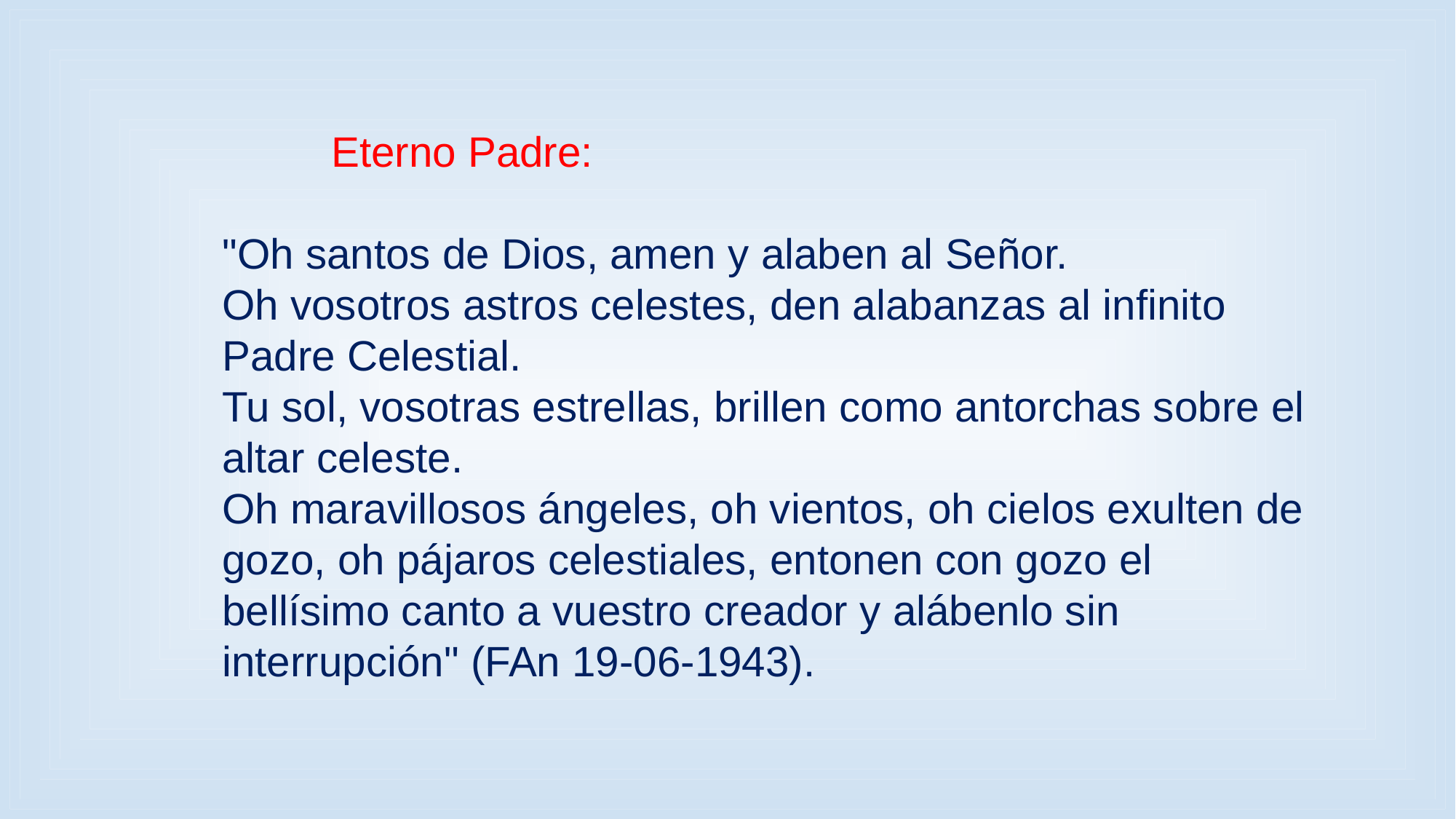

Eterno Padre:

"Oh santos de Dios, amen y alaben al Señor.
Oh vosotros astros celestes, den alabanzas al infinito Padre Celestial.
Tu sol, vosotras estrellas, brillen como antorchas sobre el altar celeste.
Oh maravillosos ángeles, oh vientos, oh cielos exulten de gozo, oh pájaros celestiales, entonen con gozo el bellísimo canto a vuestro creador y alábenlo sin interrupción" (FAn 19-06-1943).